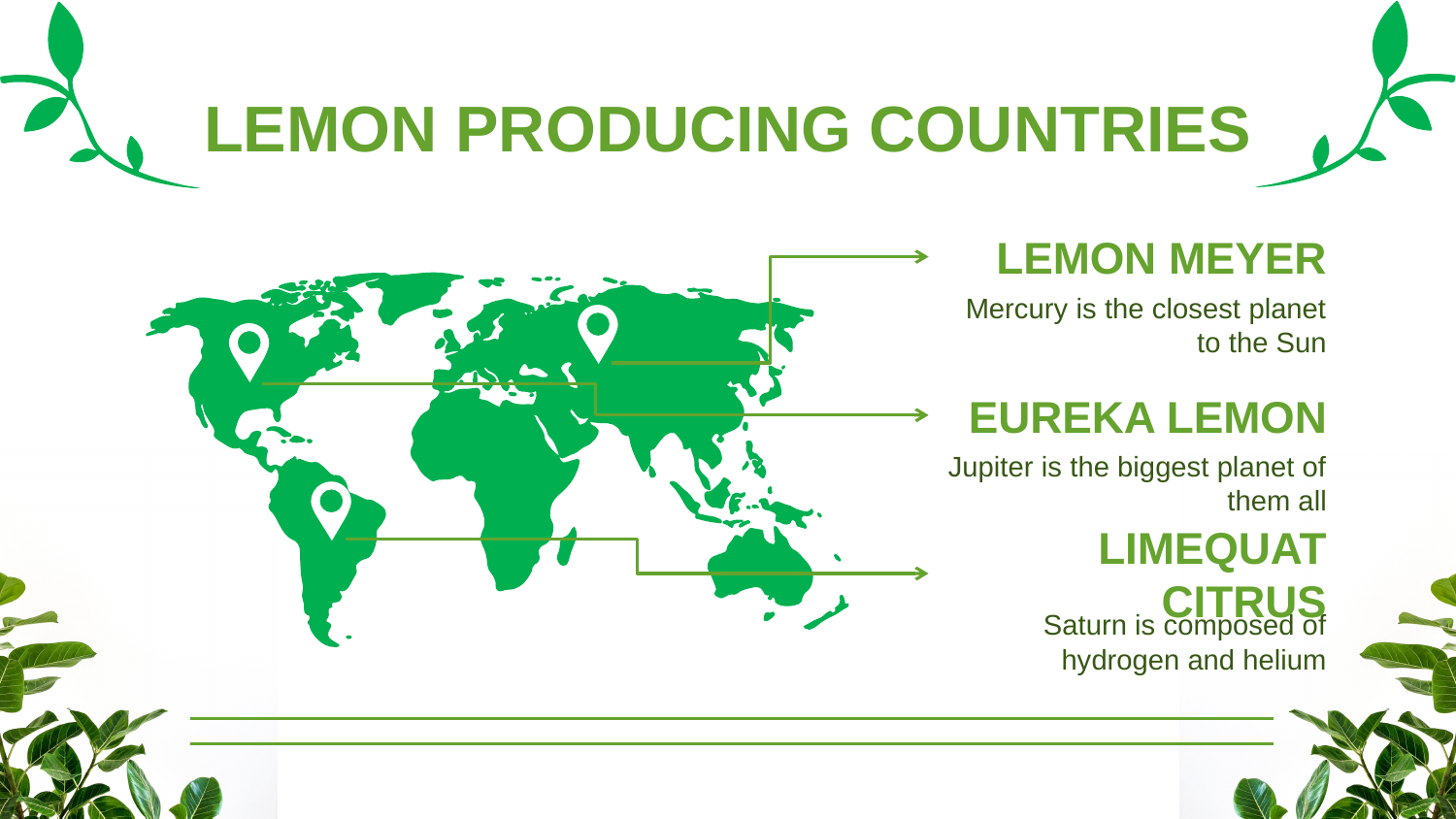

# LEMON PRODUCING COUNTRIES
LEMON MEYER

Mercury is the closest planet to the Sun

EUREKA LEMON
Jupiter is the biggest planet of them all

LIMEQUAT CITRUS
Saturn is composed of hydrogen and helium